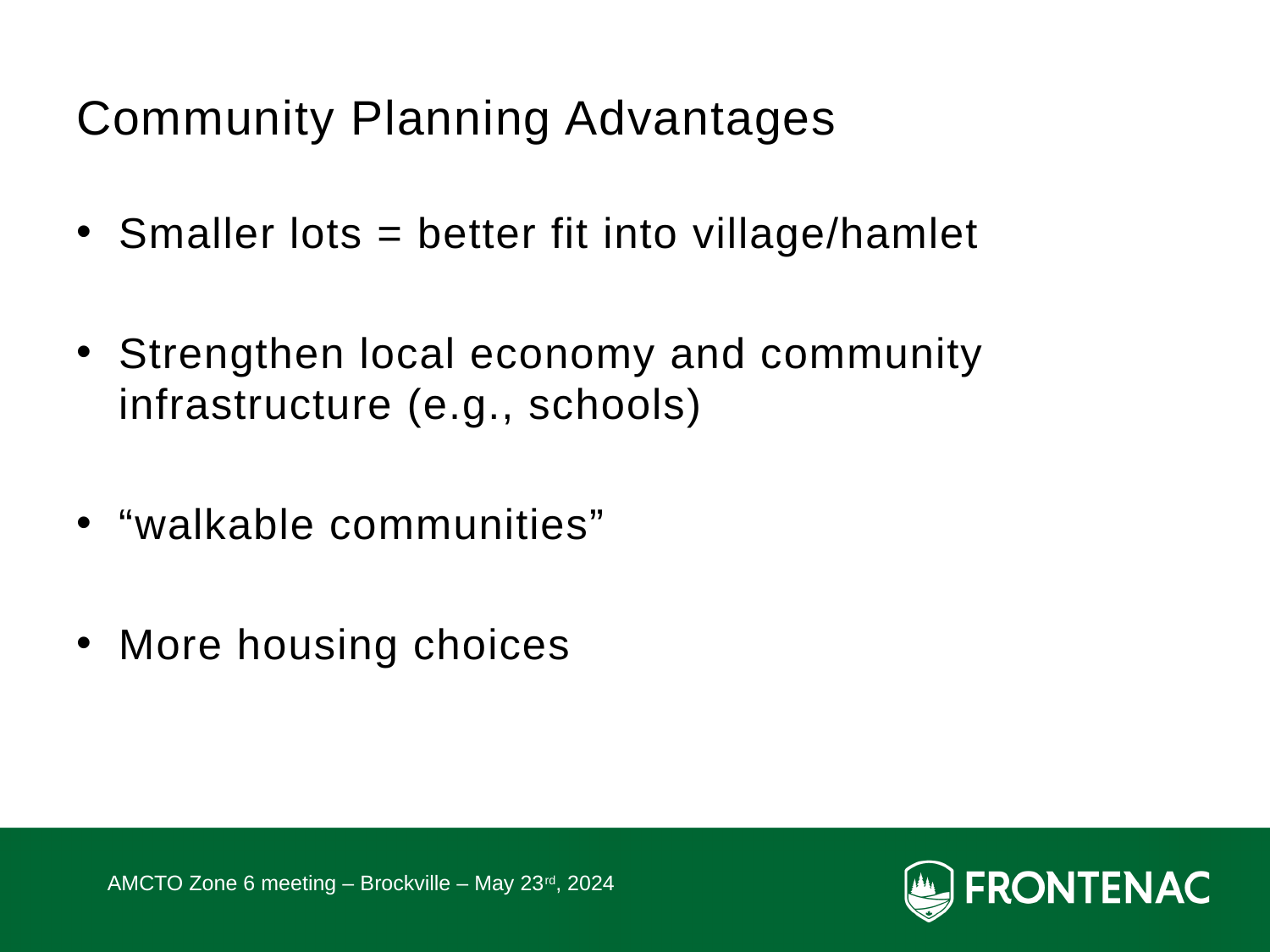

Community Planning Advantages

Smaller lots = better fit into village/hamlet

Strengthen local economy and community infrastructure (e.g., schools)

“walkable communities”

More housing choices
AMCTO Zone 6 meeting – Brockville – May 23rd, 2024